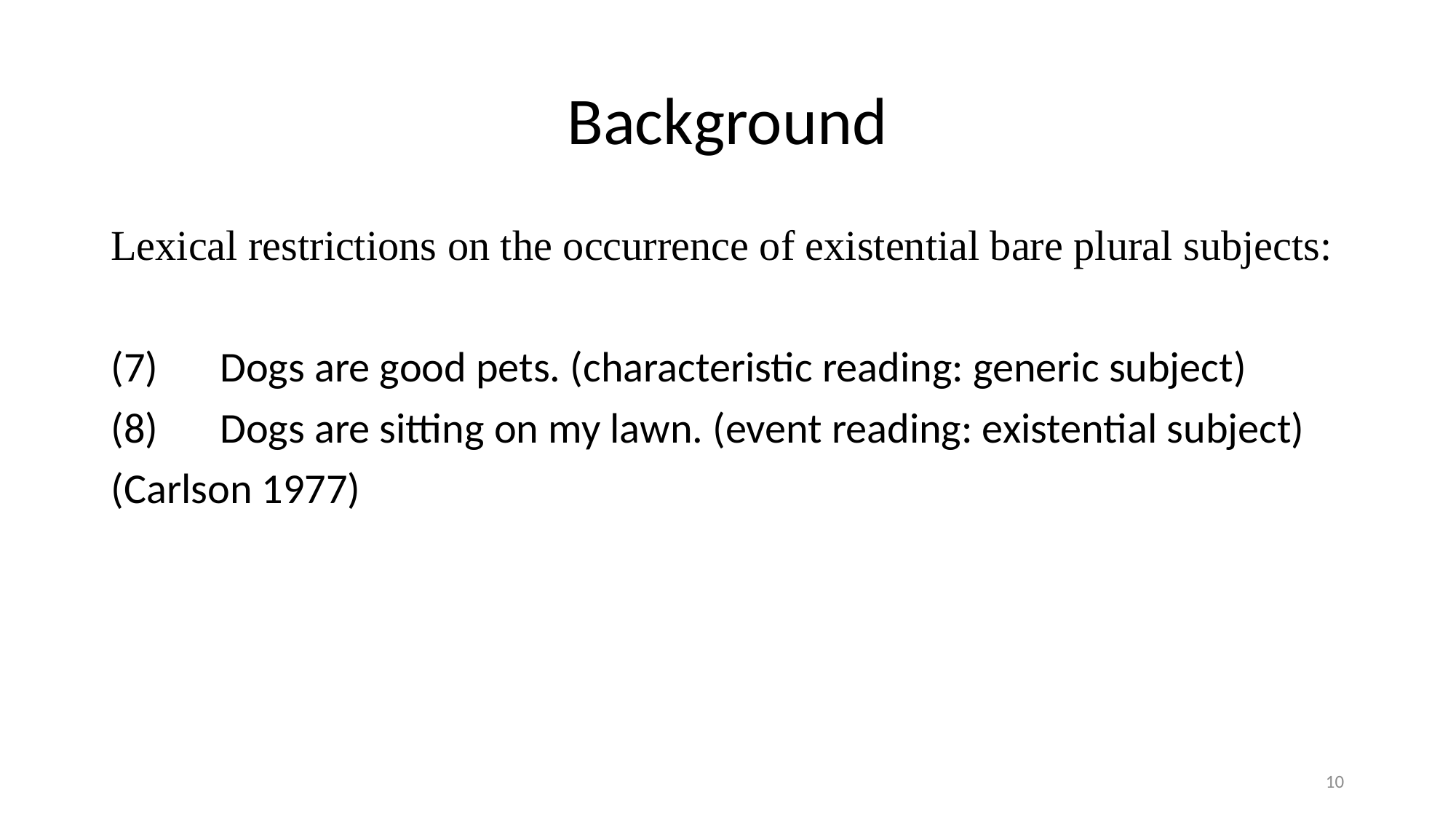

# Background
Lexical restrictions on the occurrence of existential bare plural subjects:

(7)	Dogs are good pets. (characteristic reading: generic subject)
(8)	Dogs are sitting on my lawn. (event reading: existential subject)
(Carlson 1977)
10